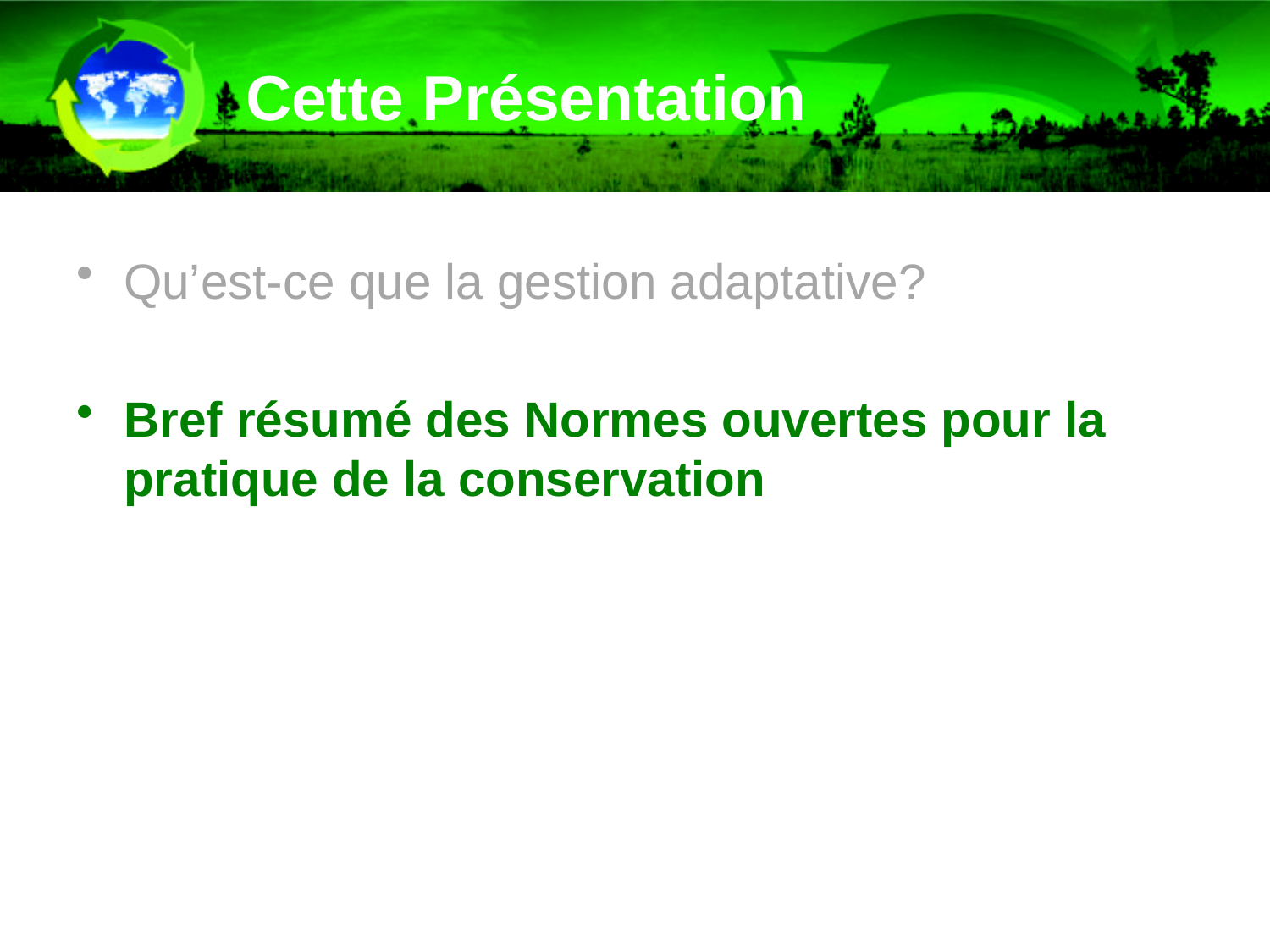

# Cette Présentation
Qu’est-ce que la gestion adaptative?

Bref résumé des Normes ouvertes pour la pratique de la conservation